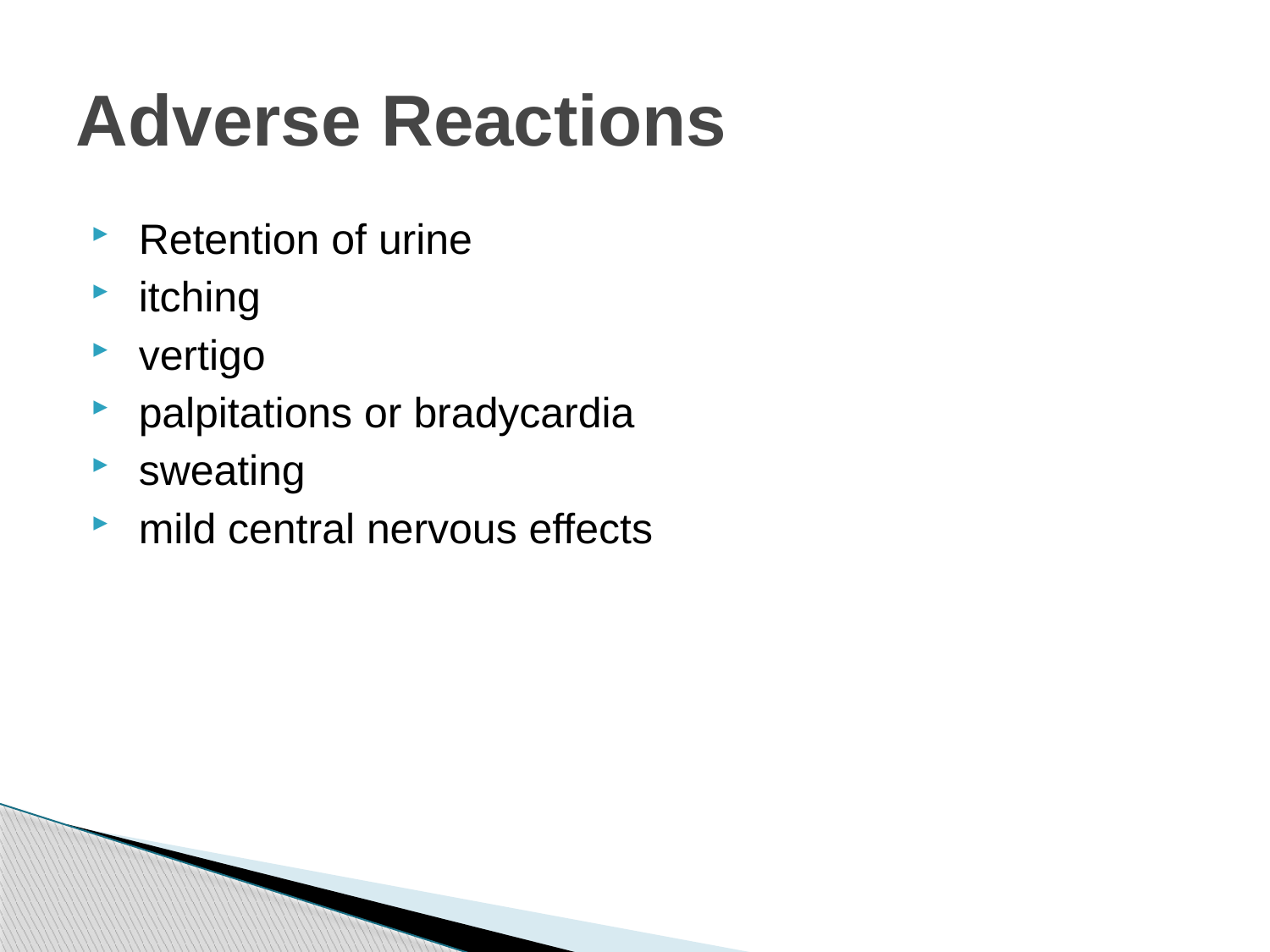

# Adverse Reactions
 Retention of urine
 itching
 vertigo
 palpitations or bradycardia
 sweating
 mild central nervous effects